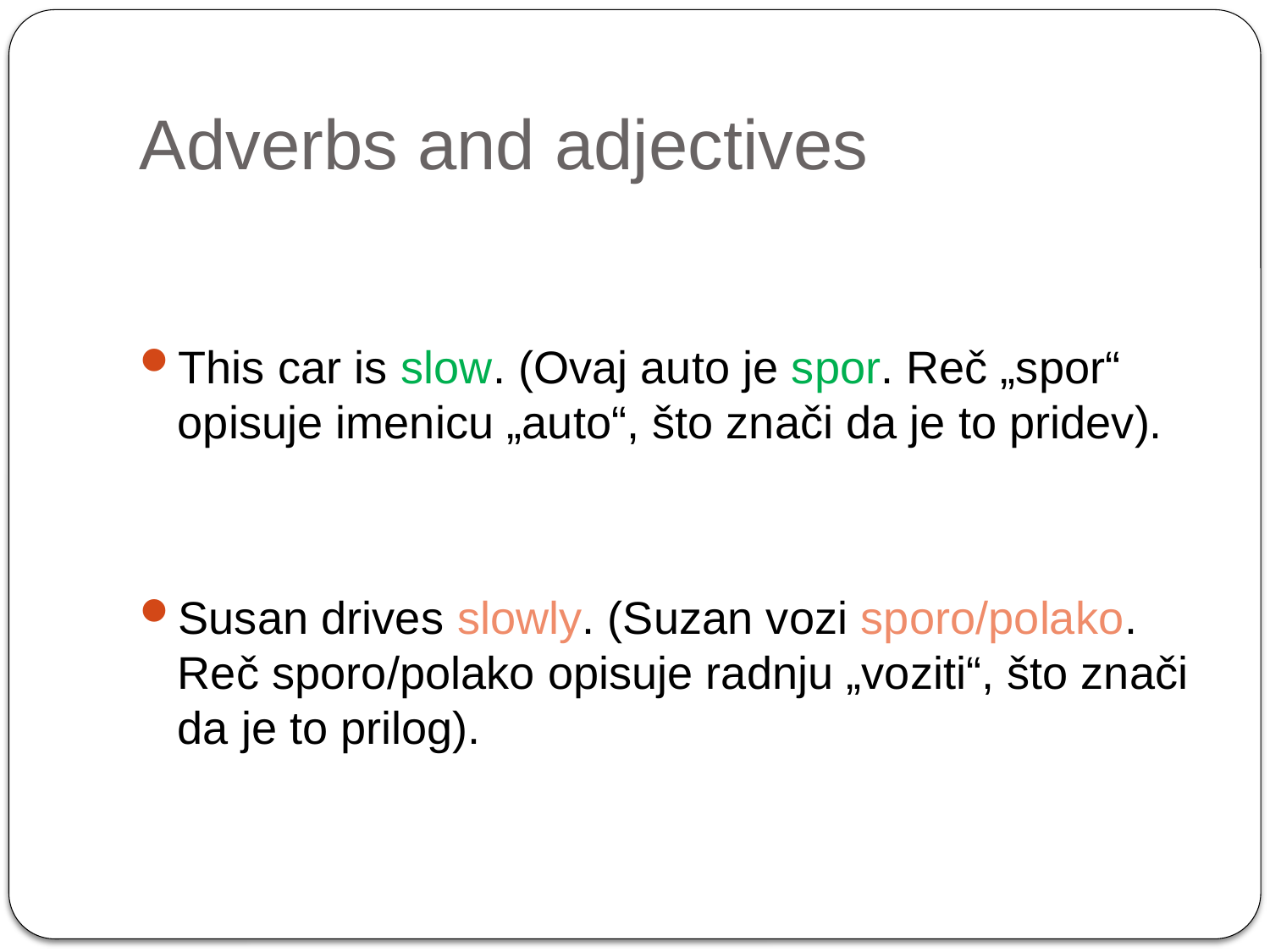

# Adverbs and adjectives

This car is slow. (Ovaj auto je spor. Reč „spor“ opisuje imenicu „auto“, što znači da je to pridev).

Susan drives slowly. (Suzan vozi sporo/polako. Reč sporo/polako opisuje radnju „voziti“, što znači da je to prilog).